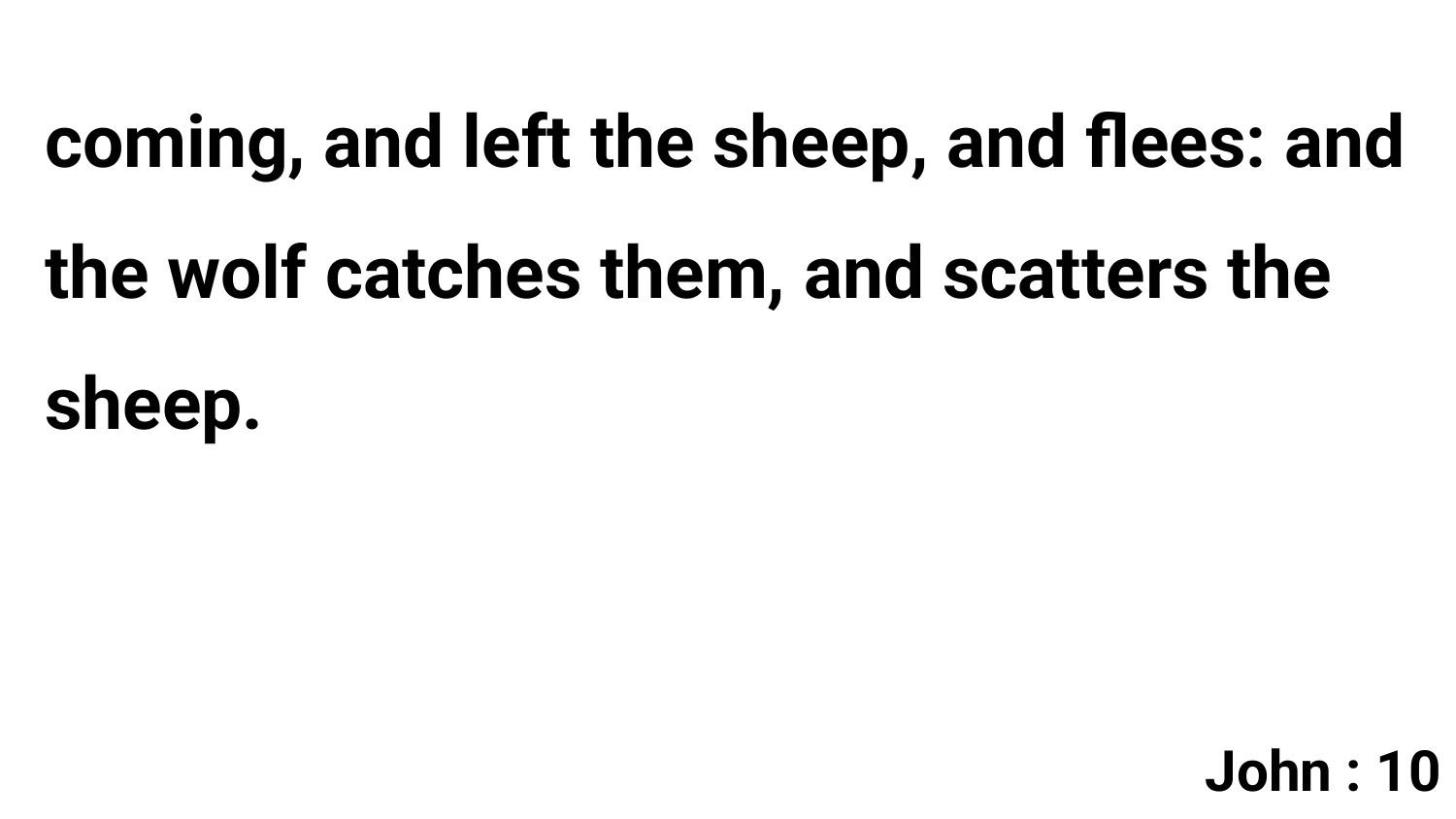

coming, and left the sheep, and flees: and the wolf catches them, and scatters the sheep.
John : 10